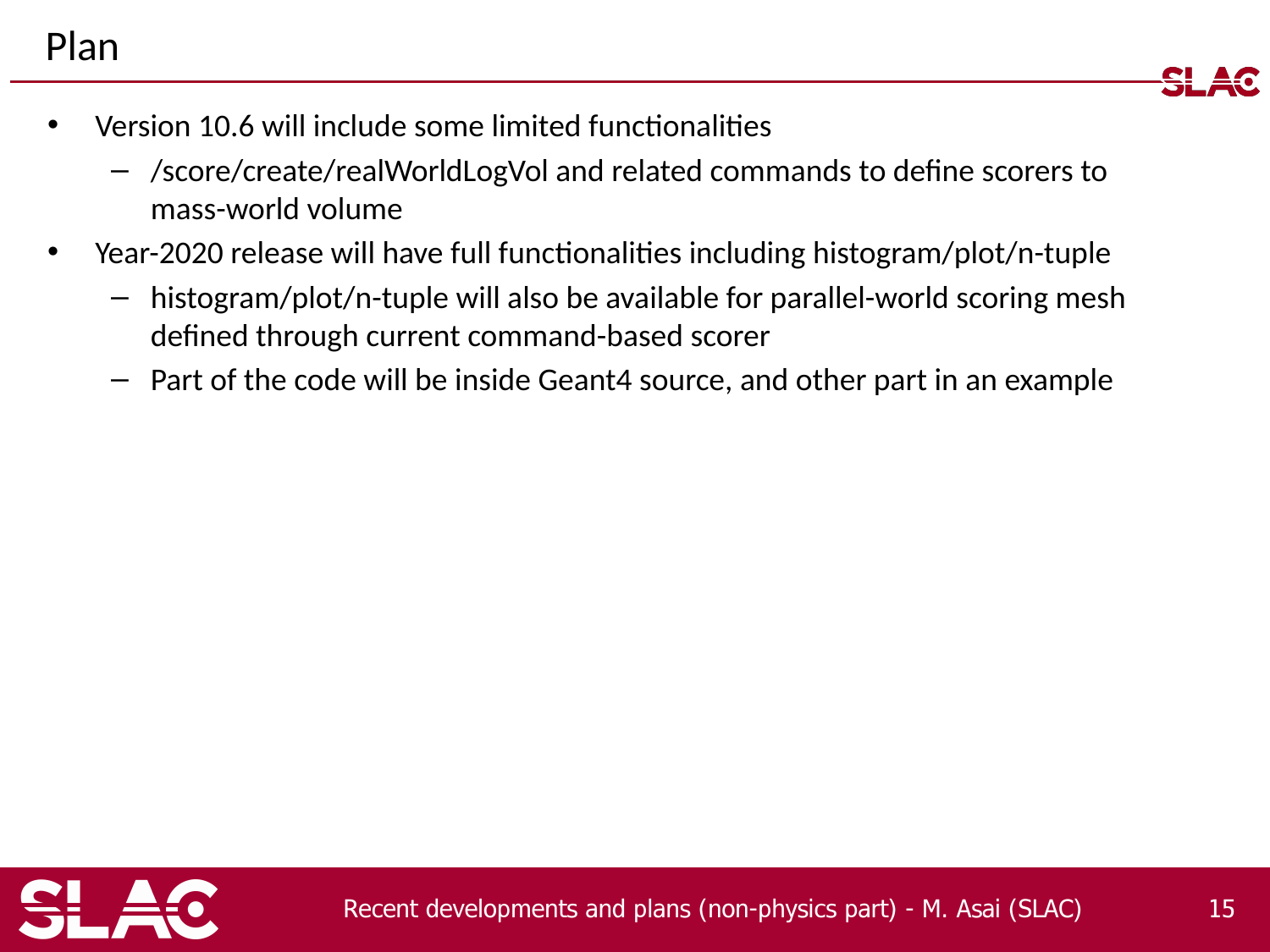

# Plan
Version 10.6 will include some limited functionalities
/score/create/realWorldLogVol and related commands to define scorers to
mass-world volume
Year-2020 release will have full functionalities including histogram/plot/n-tuple
histogram/plot/n-tuple will also be available for parallel-world scoring mesh defined through current command-based scorer
Part of the code will be inside Geant4 source, and other part in an example
Recent developments and plans (non-physics part) - M. Asai (SLAC)
15